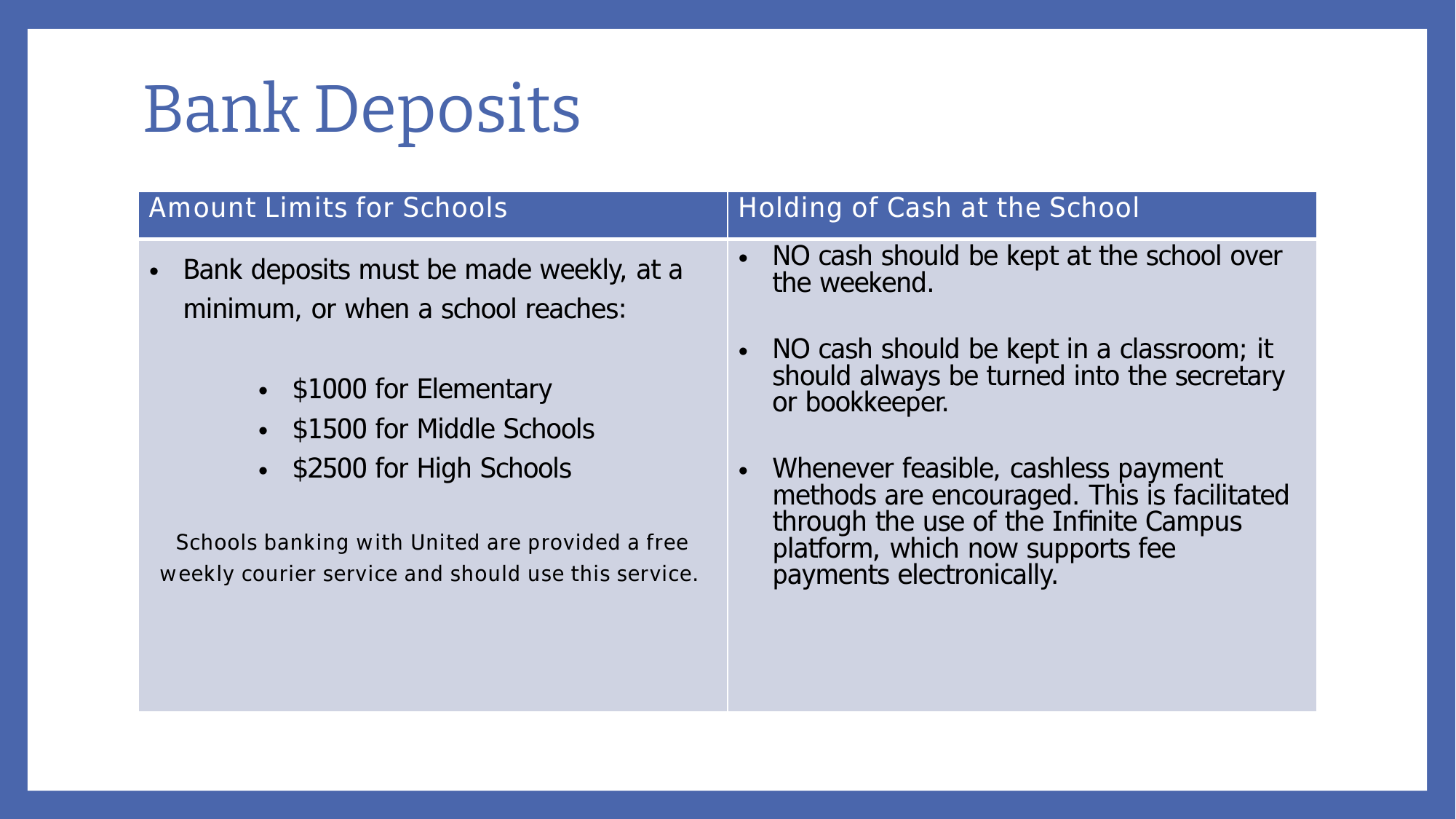

# Bank Deposits
| Amount Limits for Schools | Holding of Cash at the School |
| --- | --- |
| Bank deposits must be made weekly, at a minimum, or when a school reaches: $1000 for Elementary $1500 for Middle Schools $2500 for High Schools Schools banking with United are provided a free weekly courier service and should use this service. | NO cash should be kept at the school over the weekend. NO cash should be kept in a classroom; it should always be turned into the secretary or bookkeeper. Whenever feasible, cashless payment methods are encouraged. This is facilitated through the use of the Infinite Campus platform, which now supports fee payments electronically. |